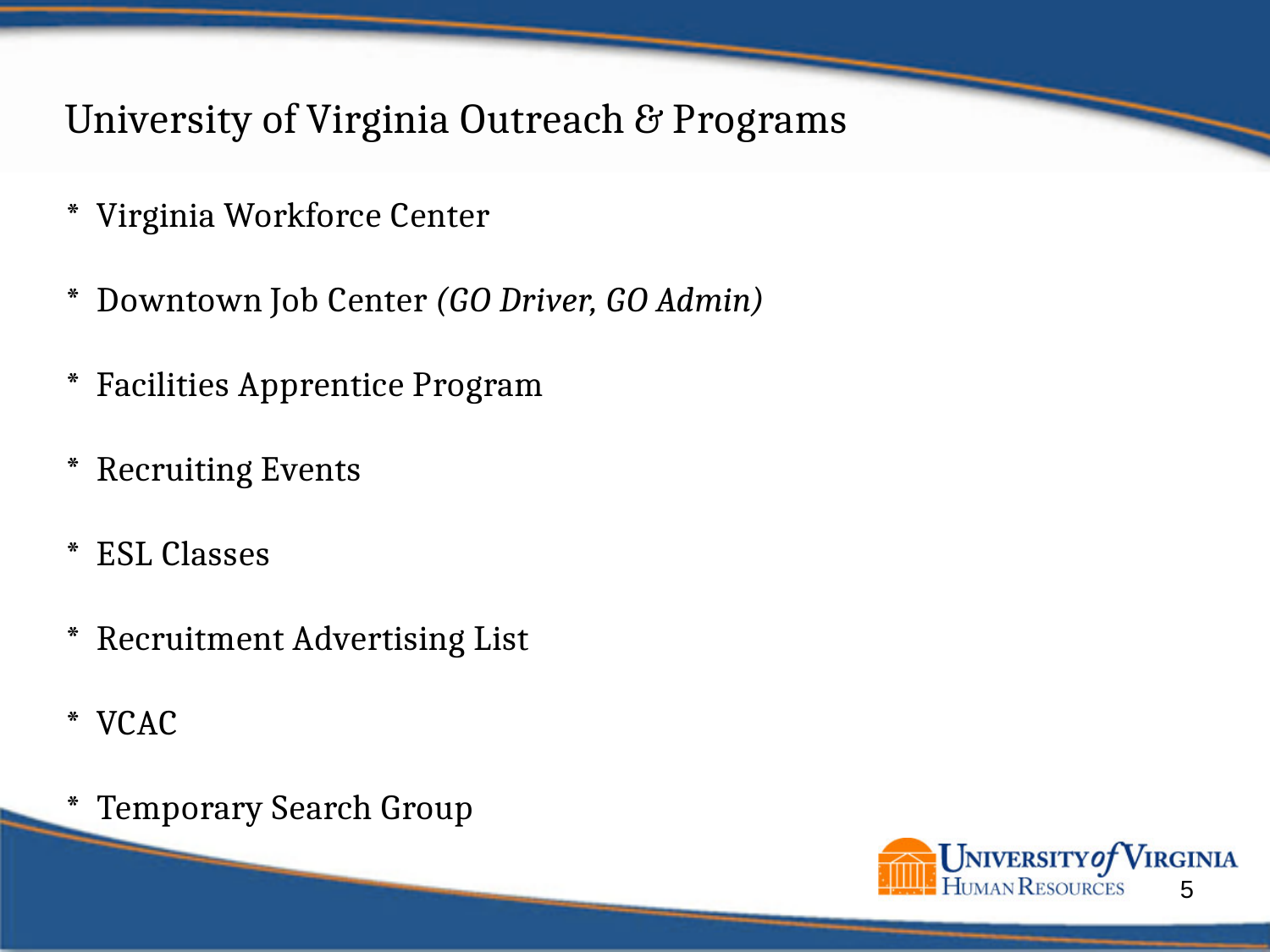

# University of Virginia Outreach & Programs *  Virginia Workforce Center *  Downtown Job Center (GO Driver, GO Admin) *  Facilities Apprentice Program *  Recruiting Events *  ESL Classes *  Recruitment Advertising List *  VCAC *  Temporary Search Group

5